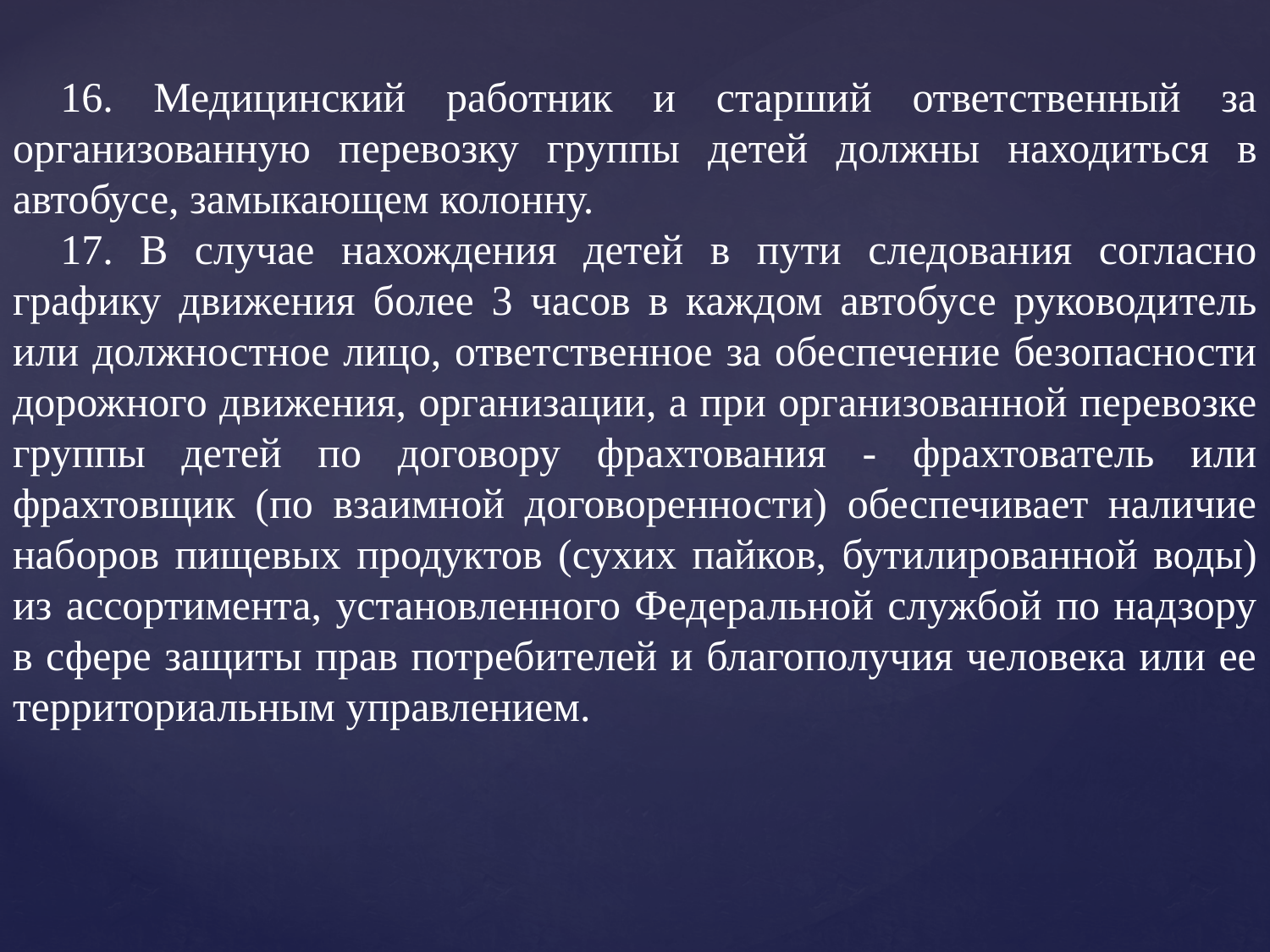

16. Медицинский работник и старший ответственный за организованную перевозку группы детей должны находиться в автобусе, замыкающем колонну.
17. В случае нахождения детей в пути следования согласно графику движения более 3 часов в каждом автобусе руководитель или должностное лицо, ответственное за обеспечение безопасности дорожного движения, организации, а при организованной перевозке группы детей по договору фрахтования - фрахтователь или фрахтовщик (по взаимной договоренности) обеспечивает наличие наборов пищевых продуктов (сухих пайков, бутилированной воды) из ассортимента, установленного Федеральной службой по надзору в сфере защиты прав потребителей и благополучия человека или ее территориальным управлением.